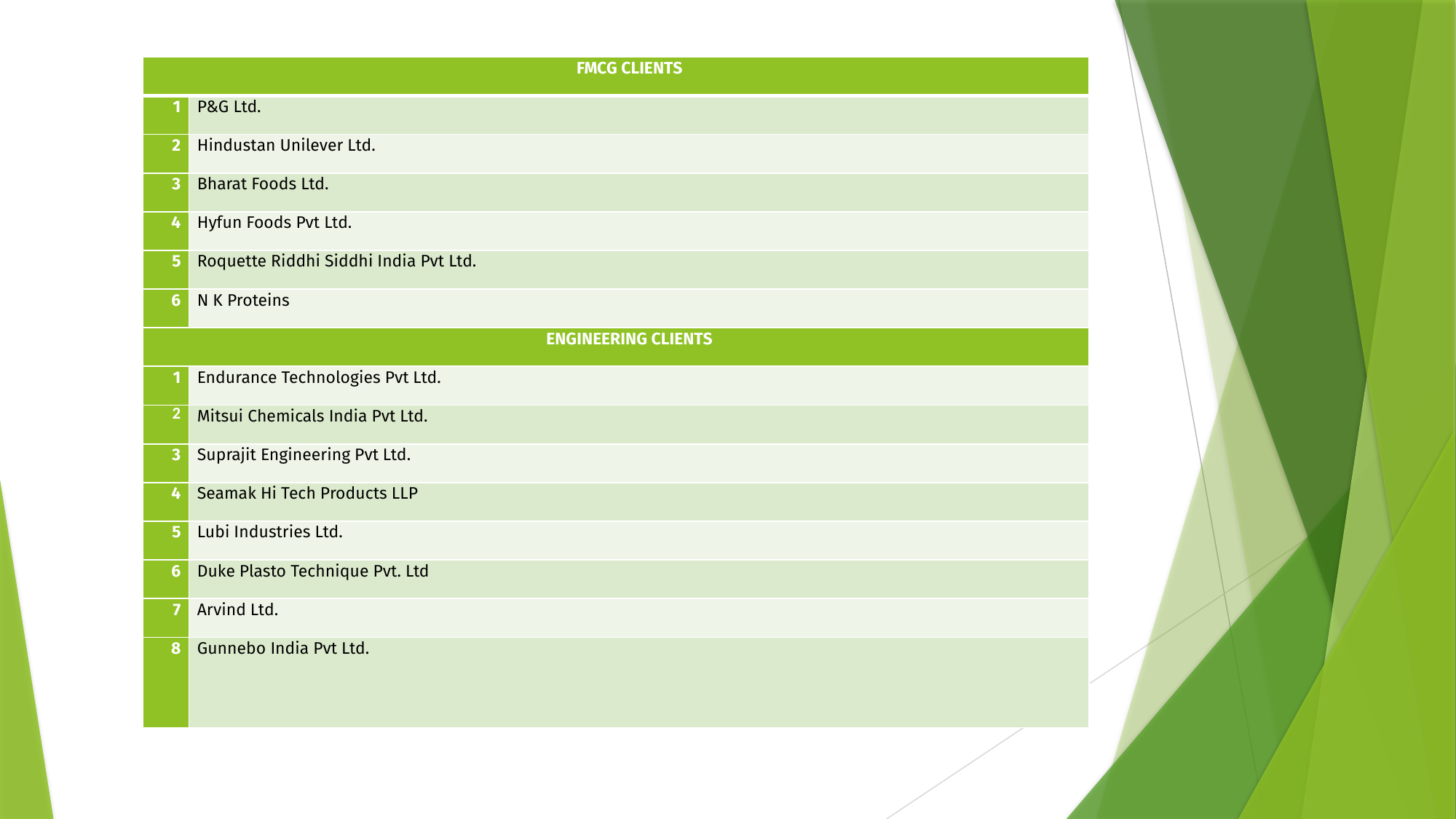

| FMCG CLIENTS |  |
| --- | --- |
| 1 | P&G Ltd. |
| 2 | Hindustan Unilever Ltd. |
| 3 | Bharat Foods Ltd. |
| 4 | Hyfun Foods Pvt Ltd. |
| 5 | Roquette Riddhi Siddhi India Pvt Ltd. |
| 6 | N K Proteins |
| ENGINEERING CLIENTS |  |
| 1 | Endurance Technologies Pvt Ltd. |
| 2 | Mitsui Chemicals India Pvt Ltd. |
| 3 | Suprajit Engineering Pvt Ltd. |
| 4 | Seamak Hi Tech Products LLP |
| 5 | Lubi Industries Ltd. |
| 6 | Duke Plasto Technique Pvt. Ltd |
| 7 | Arvind Ltd. |
| 8 | Gunnebo India Pvt Ltd. |